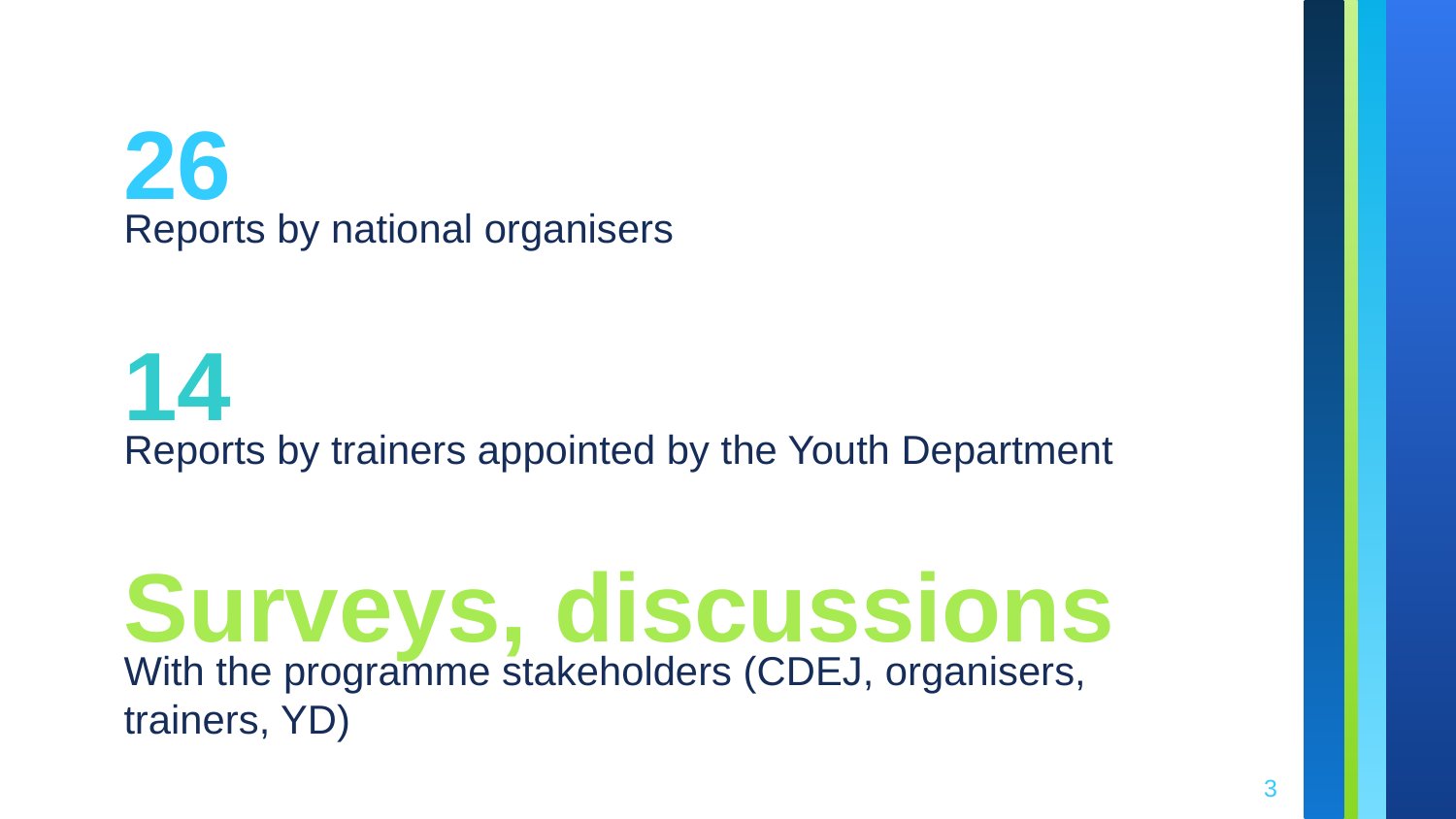

26
Reports by national organisers
14
Reports by trainers appointed by the Youth Department
Surveys, discussions
With the programme stakeholders (CDEJ, organisers, trainers, YD)
3